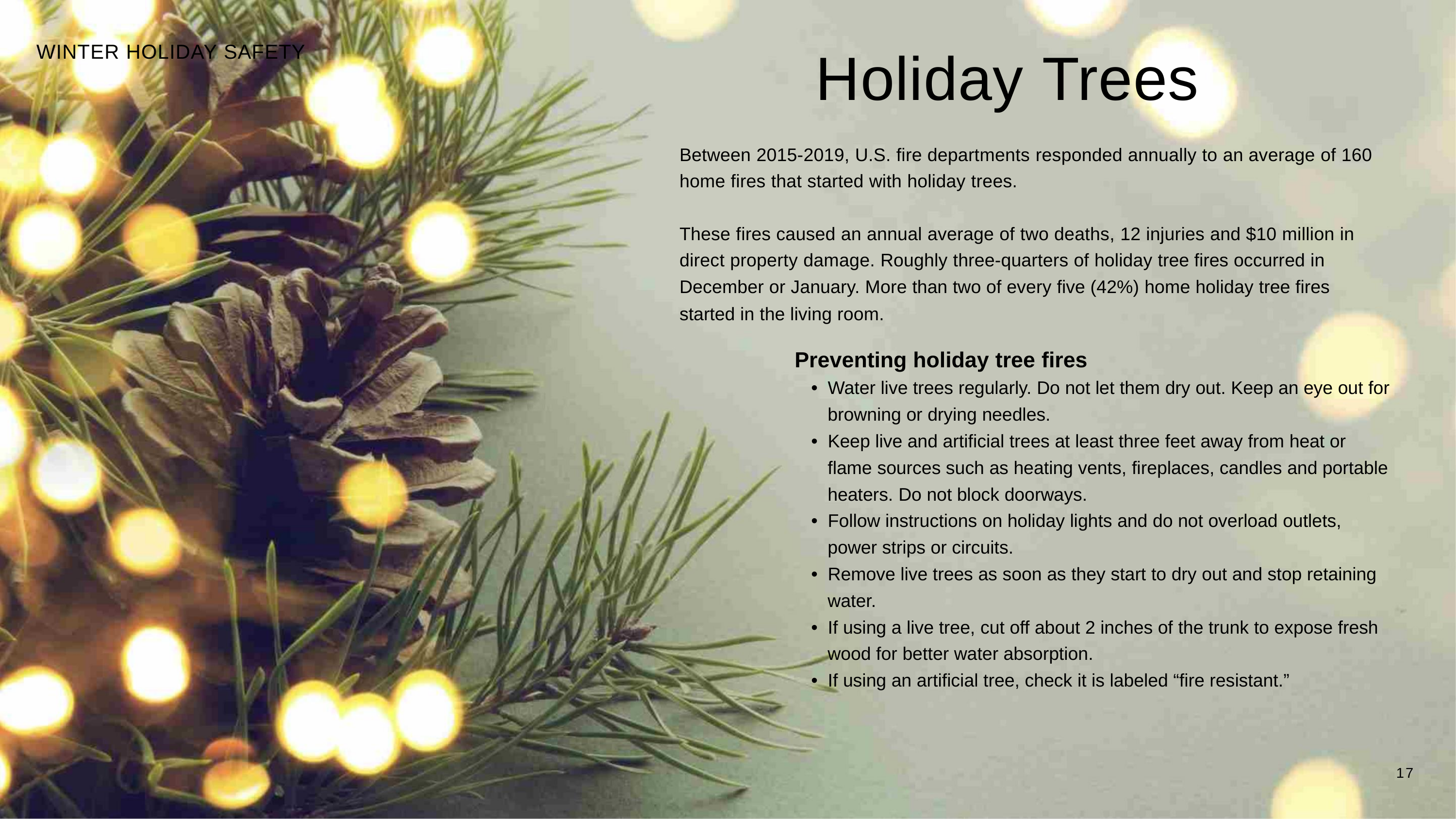

WINTER HOLIDAY SAFETY
Holiday Trees
Between 2015-2019, U.S. fire departments responded annually to an average of 160
home fires that started with holiday trees.
These fires caused an annual average of two deaths, 12 injuries and $10 million in
direct property damage. Roughly three-quarters of holiday tree fires occurred in
December or January. More than two of every five (42%) home holiday tree fires
started in the living room.
Preventing holiday tree fires
• Water live trees regularly. Do not let them dry out. Keep an eye out for
browning or drying needles.
• Keep live and artificial trees at least three feet away from heat or
flame sources such as heating vents, fireplaces, candles and portable
heaters. Do not block doorways.
• Follow instructions on holiday lights and do not overload outlets,
power strips or circuits.
• Remove live trees as soon as they start to dry out and stop retaining
water.
• If using a live tree, cut off about 2 inches of the trunk to expose fresh
wood for better water absorption.
• If using an artificial tree, check it is labeled “fire resistant.”
17